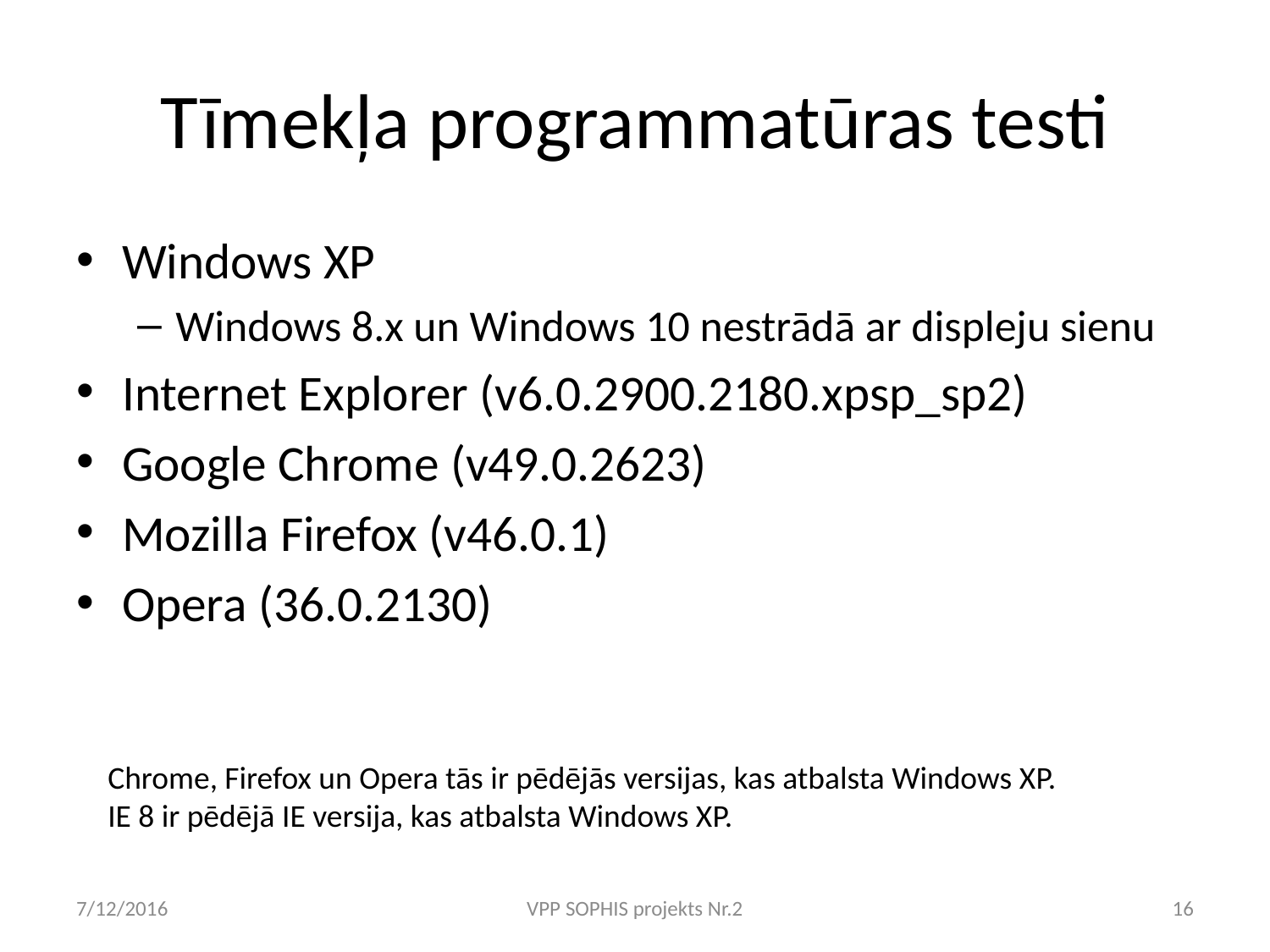

# Tīmekļa programmatūras testi
Windows XP
Windows 8.x un Windows 10 nestrādā ar displeju sienu
Internet Explorer (v6.0.2900.2180.xpsp_sp2)
Google Chrome (v49.0.2623)
Mozilla Firefox (v46.0.1)
Opera (36.0.2130)

Chrome, Firefox un Opera tās ir pēdējās versijas, kas atbalsta Windows XP. IE 8 ir pēdējā IE versija, kas atbalsta Windows XP.
7/12/2016
VPP SOPHIS projekts Nr.2
16